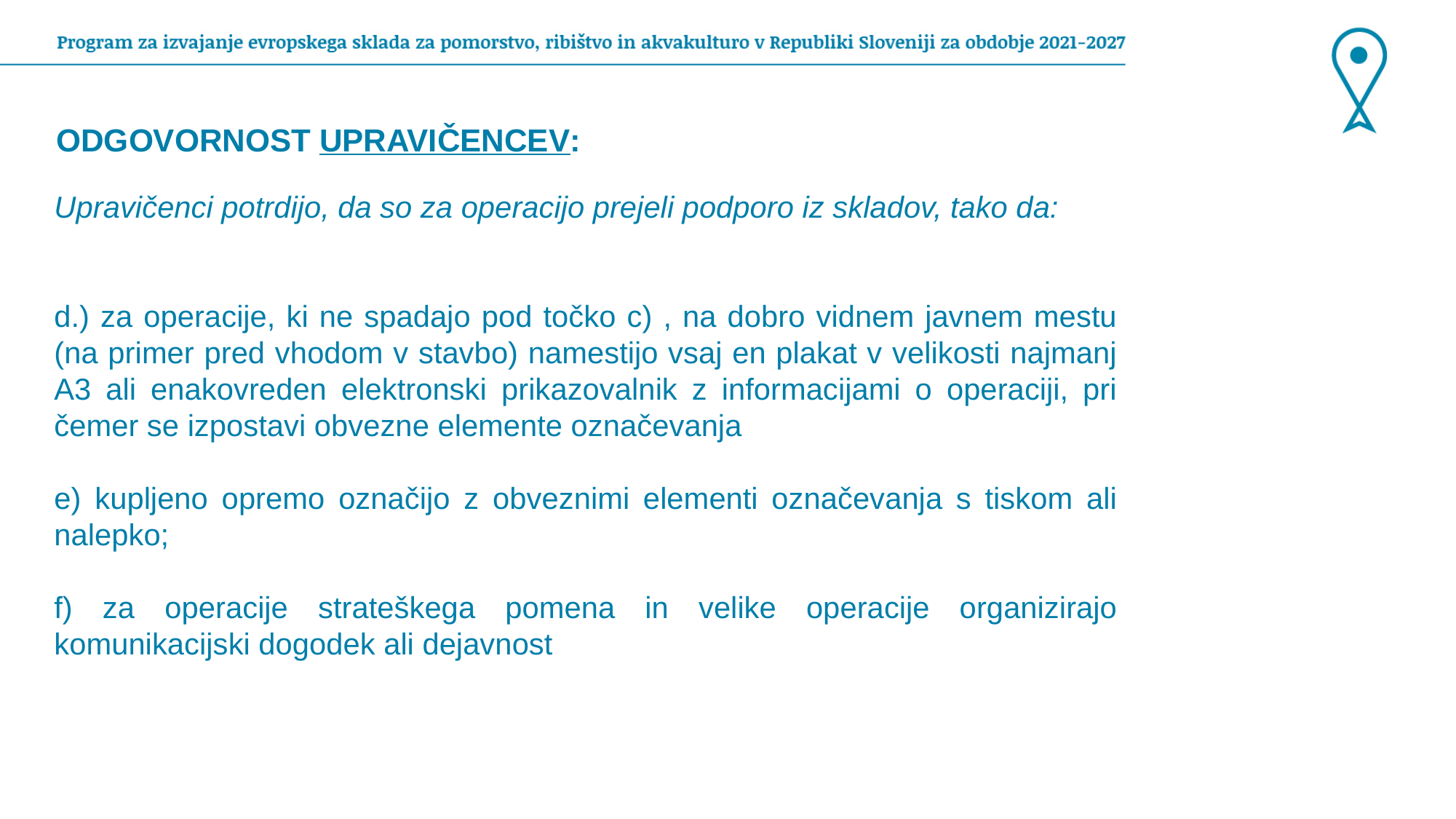

ODGOVORNOST UPRAVIČENCEV:
Upravičenci potrdijo, da so za operacijo prejeli podporo iz skladov, tako da:

d.) za operacije, ki ne spadajo pod točko c) , na dobro vidnem javnem mestu (na primer pred vhodom v stavbo) namestijo vsaj en plakat v velikosti najmanj A3 ali enakovreden elektronski prikazovalnik z informacijami o operaciji, pri čemer se izpostavi obvezne elemente označevanja

e) kupljeno opremo označijo z obveznimi elementi označevanja s tiskom ali nalepko;

f) za operacije strateškega pomena in velike operacije organizirajo komunikacijski dogodek ali dejavnost